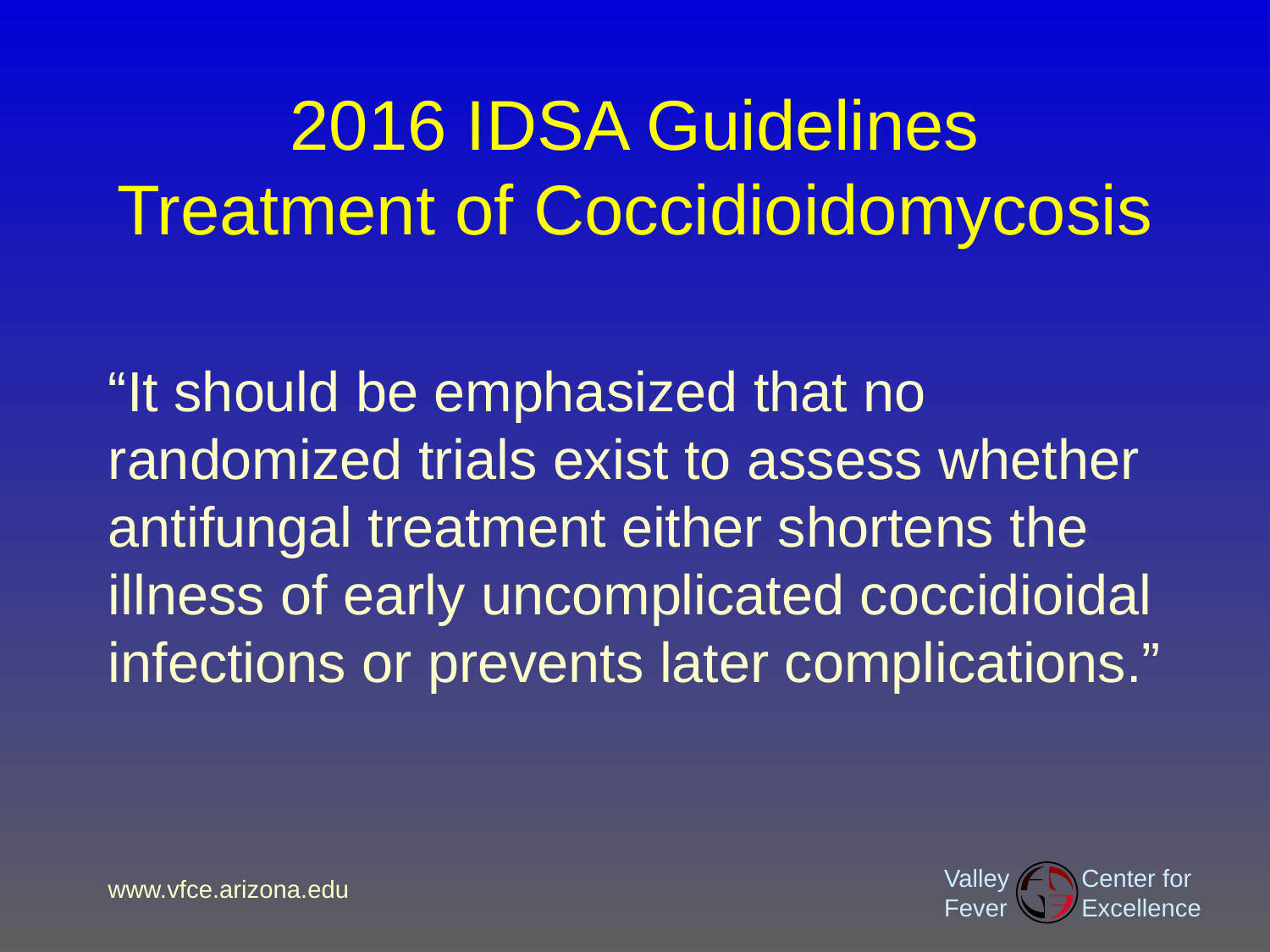

# 2016 IDSA Guidelines Treatment of Coccidioidomycosis
“It should be emphasized that no randomized trials exist to assess whether antifungal treatment either shortens the illness of early uncomplicated coccidioidal infections or prevents later complications.”
www.vfce.arizona.edu